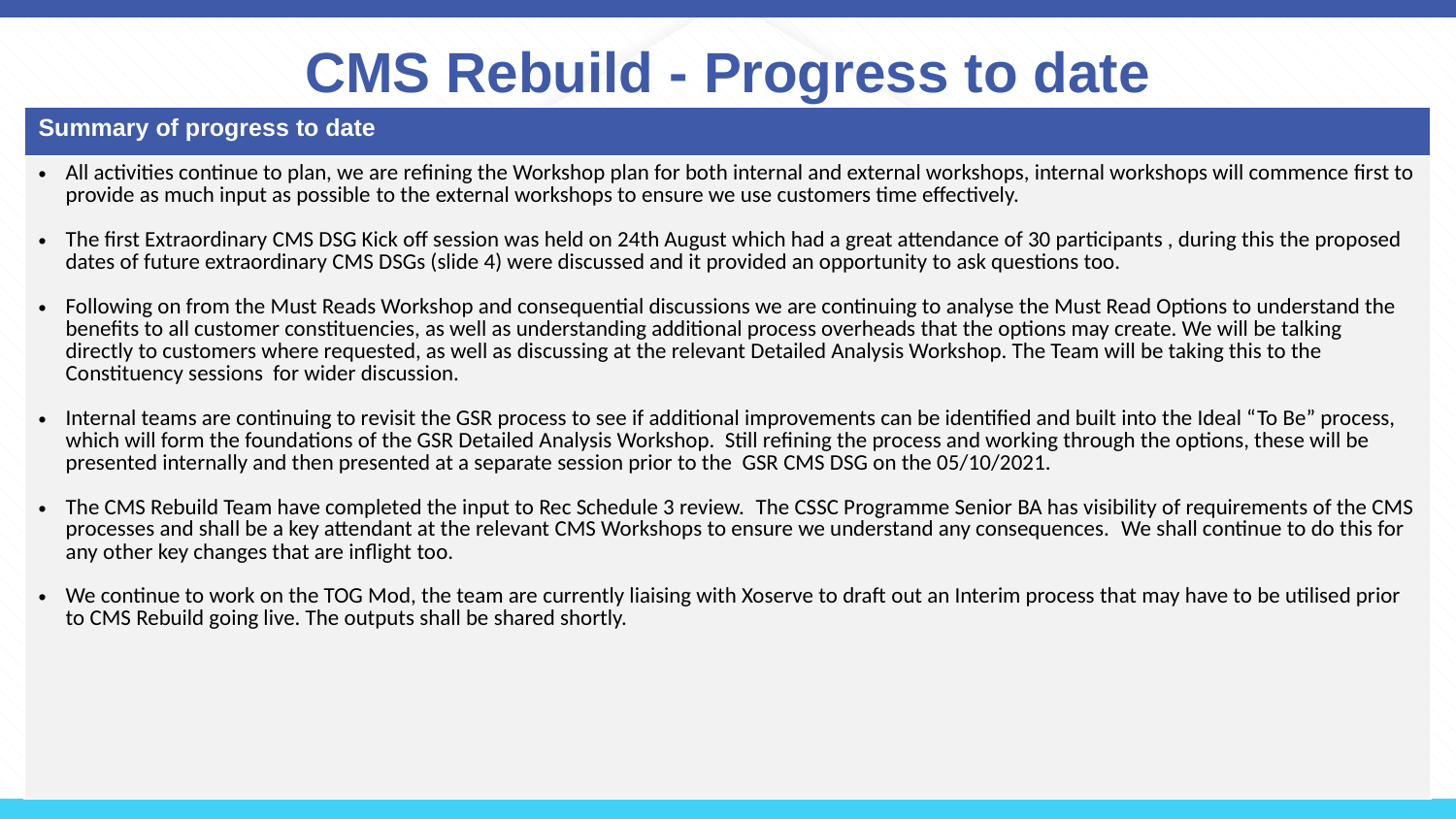

# CMS Rebuild - Progress to date
| Summary of progress to date |
| --- |
| All activities continue to plan, we are refining the Workshop plan for both internal and external workshops, internal workshops will commence first to provide as much input as possible to the external workshops to ensure we use customers time effectively. The first Extraordinary CMS DSG Kick off session was held on 24th August which had a great attendance of 30 participants , during this the proposed dates of future extraordinary CMS DSGs (slide 4) were discussed and it provided an opportunity to ask questions too. Following on from the Must Reads Workshop and consequential discussions we are continuing to analyse the Must Read Options to understand the benefits to all customer constituencies, as well as understanding additional process overheads that the options may create. We will be talking directly to customers where requested, as well as discussing at the relevant Detailed Analysis Workshop. The Team will be taking this to the Constituency sessions for wider discussion. Internal teams are continuing to revisit the GSR process to see if additional improvements can be identified and built into the Ideal “To Be” process, which will form the foundations of the GSR Detailed Analysis Workshop. Still refining the process and working through the options, these will be presented internally and then presented at a separate session prior to the GSR CMS DSG on the 05/10/2021. The CMS Rebuild Team have completed the input to Rec Schedule 3 review.  The CSSC Programme Senior BA has visibility of requirements of the CMS processes and shall be a key attendant at the relevant CMS Workshops to ensure we understand any consequences.  We shall continue to do this for any other key changes that are inflight too. We continue to work on the TOG Mod, the team are currently liaising with Xoserve to draft out an Interim process that may have to be utilised prior to CMS Rebuild going live. The outputs shall be shared shortly. |